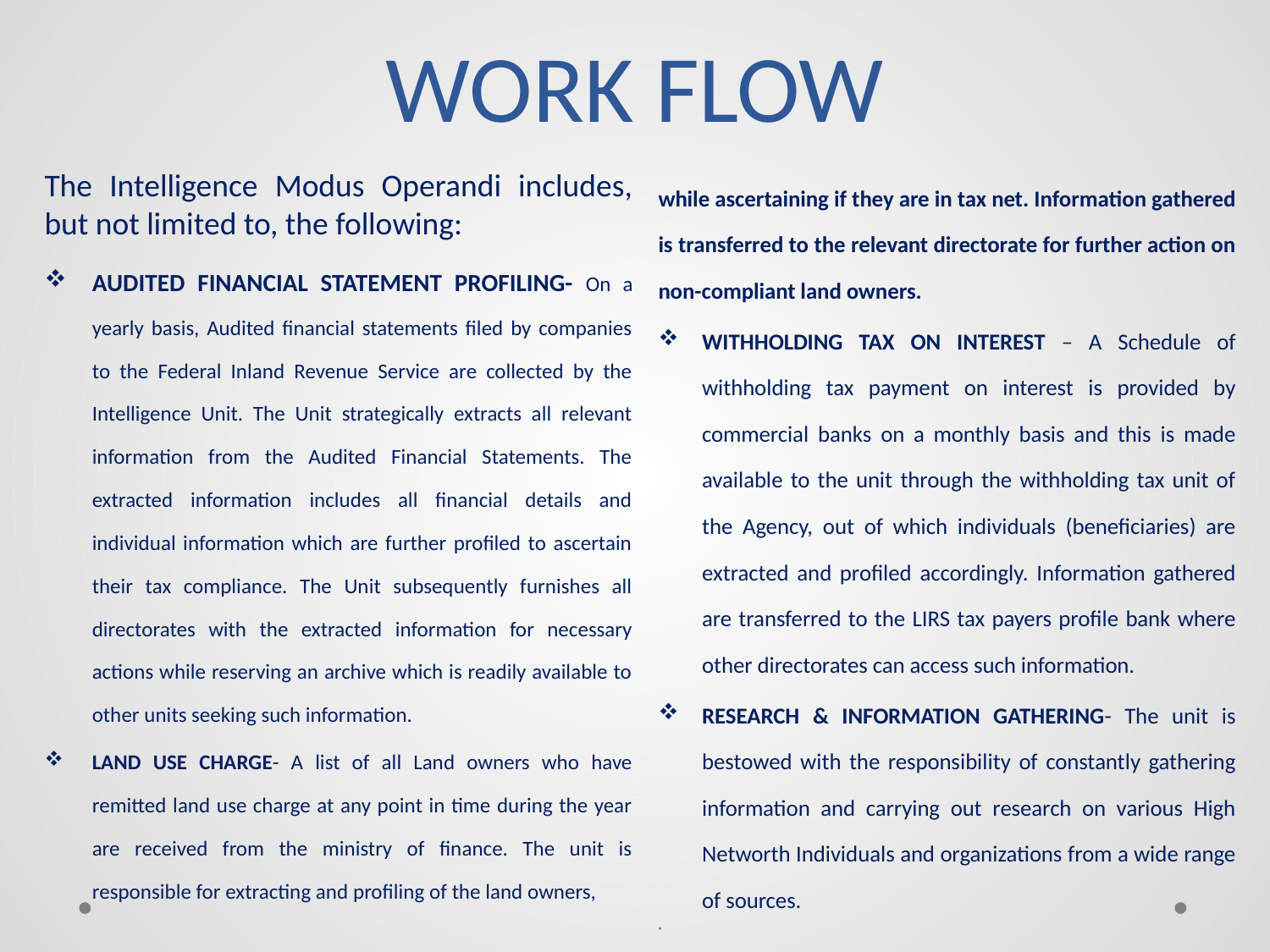

# WORK FLOW
The Intelligence Modus Operandi includes, but not limited to, the following:
AUDITED FINANCIAL STATEMENT PROFILING- On a yearly basis, Audited financial statements filed by companies to the Federal Inland Revenue Service are collected by the Intelligence Unit. The Unit strategically extracts all relevant information from the Audited Financial Statements. The extracted information includes all financial details and individual information which are further profiled to ascertain their tax compliance. The Unit subsequently furnishes all directorates with the extracted information for necessary actions while reserving an archive which is readily available to other units seeking such information.
LAND USE CHARGE- A list of all Land owners who have remitted land use charge at any point in time during the year are received from the ministry of finance. The unit is responsible for extracting and profiling of the land owners,

while ascertaining if they are in tax net. Information gathered is transferred to the relevant directorate for further action on non-compliant land owners.
WITHHOLDING TAX ON INTEREST – A Schedule of withholding tax payment on interest is provided by commercial banks on a monthly basis and this is made available to the unit through the withholding tax unit of the Agency, out of which individuals (beneficiaries) are extracted and profiled accordingly. Information gathered are transferred to the LIRS tax payers profile bank where other directorates can access such information.
RESEARCH & INFORMATION GATHERING- The unit is bestowed with the responsibility of constantly gathering information and carrying out research on various High Networth Individuals and organizations from a wide range of sources.